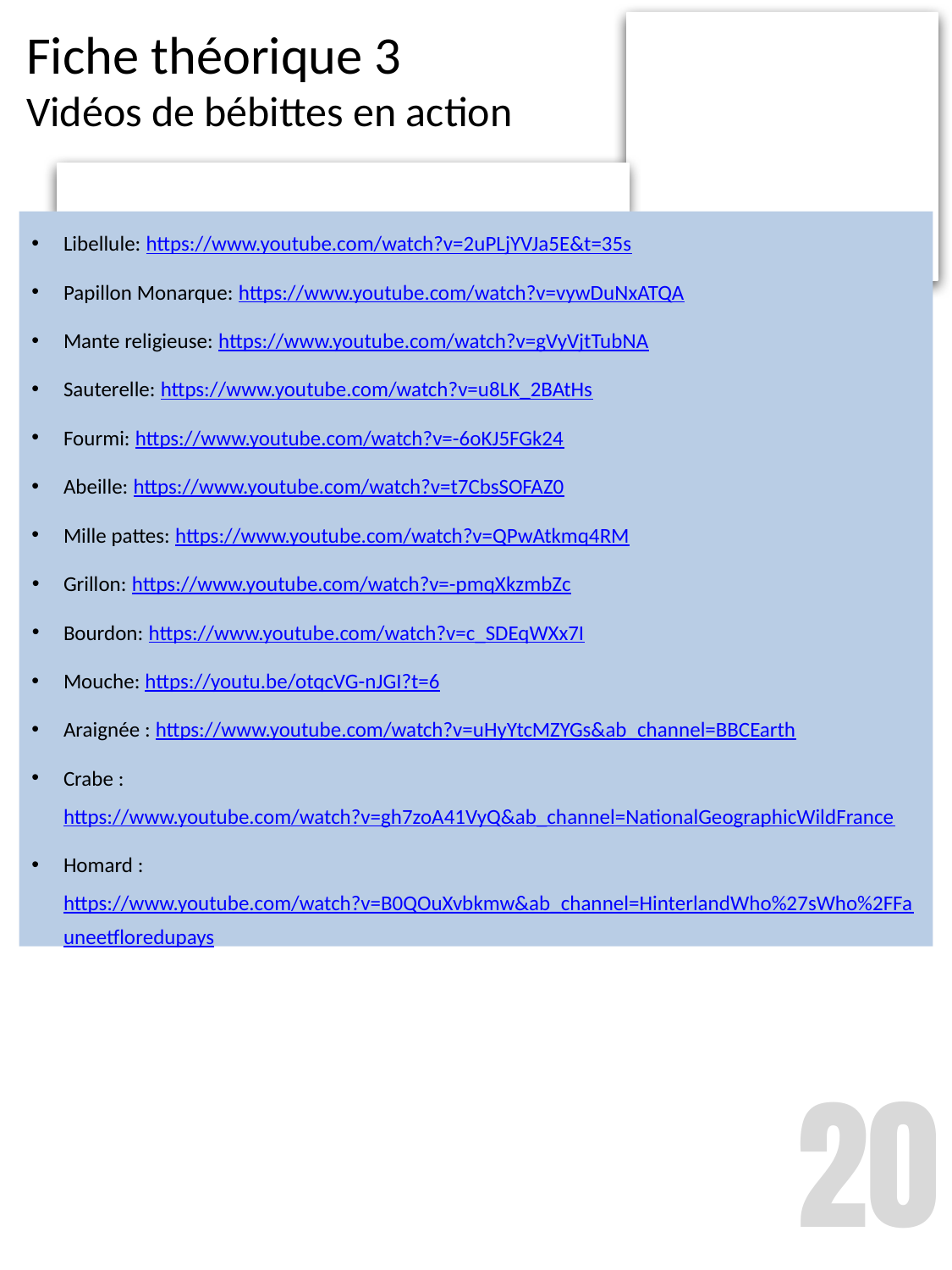

# Fiche théorique 3 Vidéos de bébittes en action

Libellule: https://www.youtube.com/watch?v=2uPLjYVJa5E&t=35s
Papillon Monarque: https://www.youtube.com/watch?v=vywDuNxATQA
Mante religieuse: https://www.youtube.com/watch?v=gVyVjtTubNA
Sauterelle: https://www.youtube.com/watch?v=u8LK_2BAtHs
Fourmi: https://www.youtube.com/watch?v=-6oKJ5FGk24
Abeille: https://www.youtube.com/watch?v=t7CbsSOFAZ0
Mille pattes: https://www.youtube.com/watch?v=QPwAtkmq4RM
Grillon: https://www.youtube.com/watch?v=-pmqXkzmbZc
Bourdon: https://www.youtube.com/watch?v=c_SDEqWXx7I
Mouche: https://youtu.be/otqcVG-nJGI?t=6
Araignée : https://www.youtube.com/watch?v=uHyYtcMZYGs&ab_channel=BBCEarth
Crabe : https://www.youtube.com/watch?v=gh7zoA41VyQ&ab_channel=NationalGeographicWildFrance
Homard : https://www.youtube.com/watch?v=B0QOuXvbkmw&ab_channel=HinterlandWho%27sWho%2FFauneetfloredupays

20